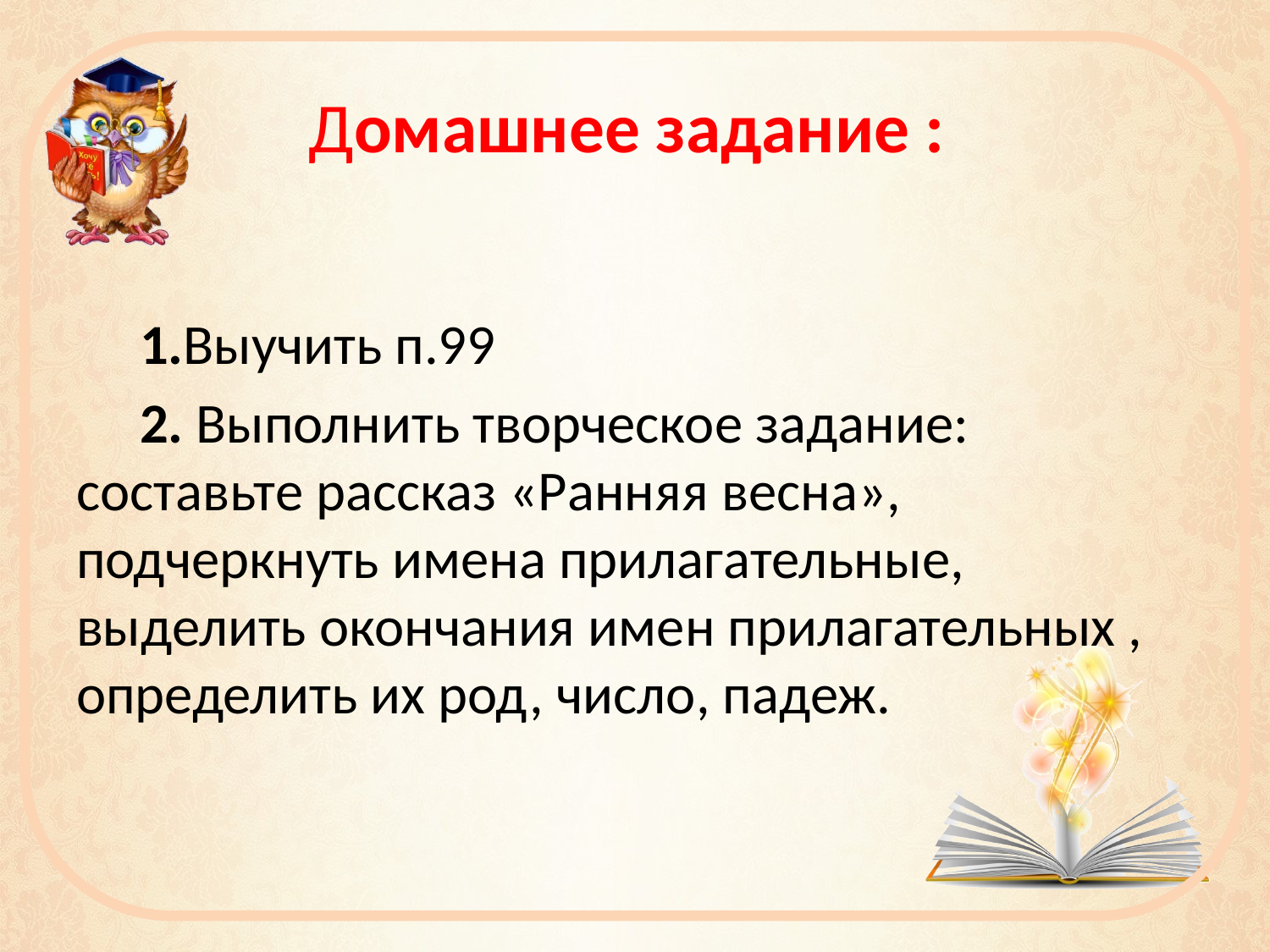

# Домашнее задание :

     1.Выучить п.99
     2. Выполнить творческое задание: составьте рассказ «Ранняя весна», подчеркнуть имена прилагательные, выделить окончания имен прилагательных , определить их род, число, падеж.